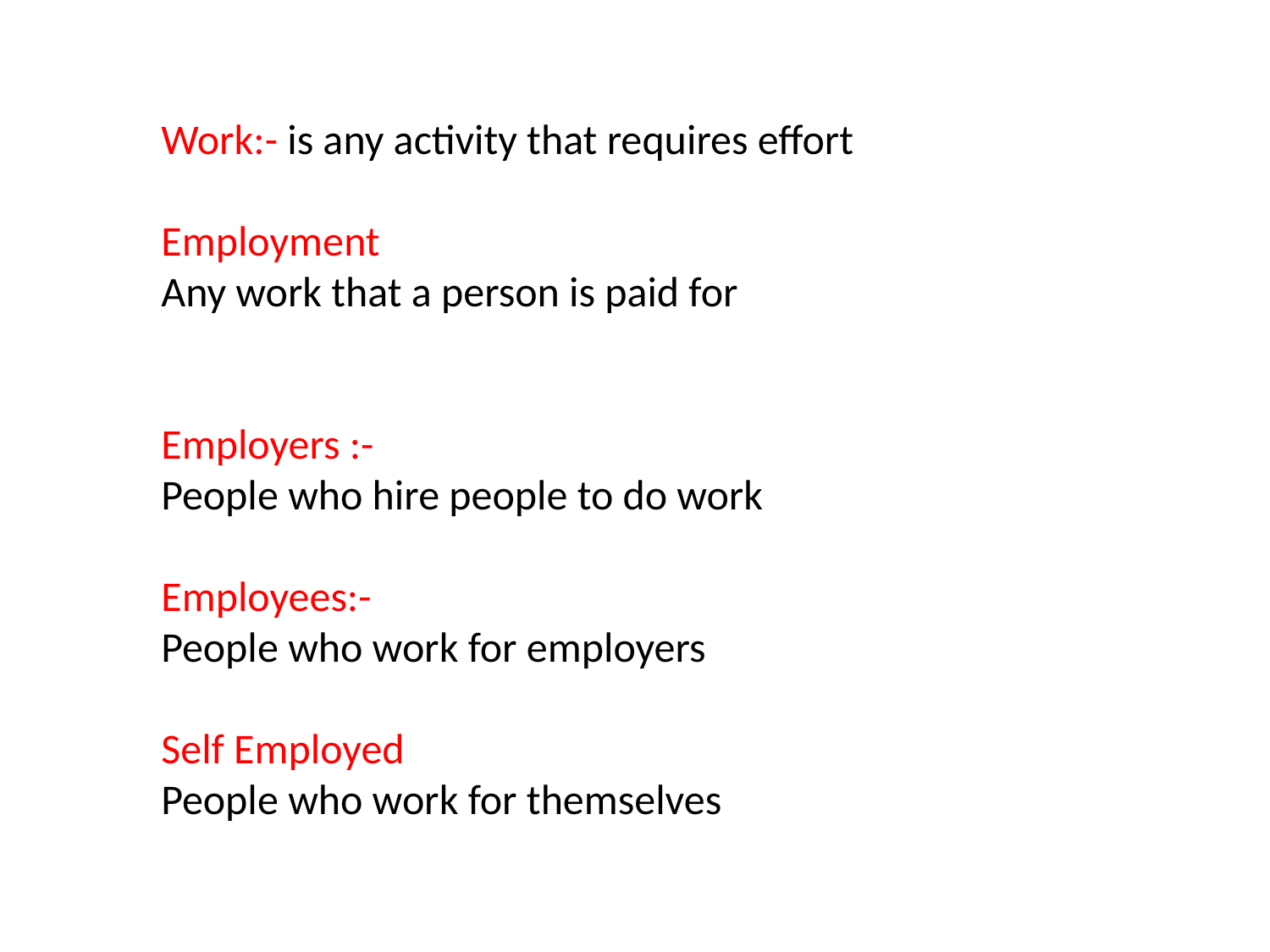

Work:- is any activity that requires effort

Employment
Any work that a person is paid for

Employers :-
People who hire people to do work

Employees:-
People who work for employers

Self Employed
People who work for themselves
#